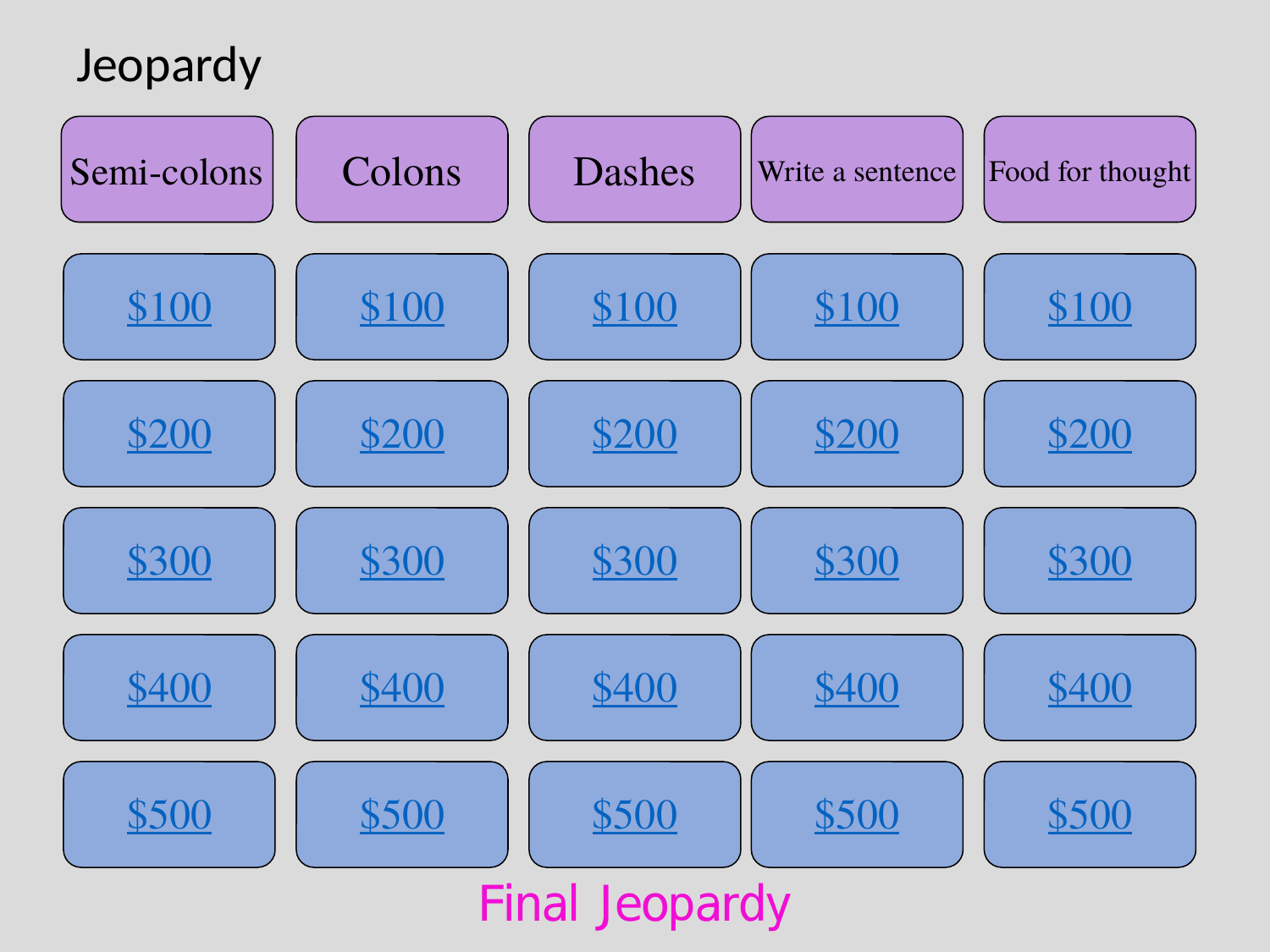

# Jeopardy
Semi-colons
Colons
Dashes
Write a sentence
Food for thought
$100
$100
$100
$100
$100
$200
$200
$200
$200
$200
$300
$300
$300
$300
$300
$400
$400
$400
$400
$400
$500
$500
$500
$500
$500
Final Jeopardy